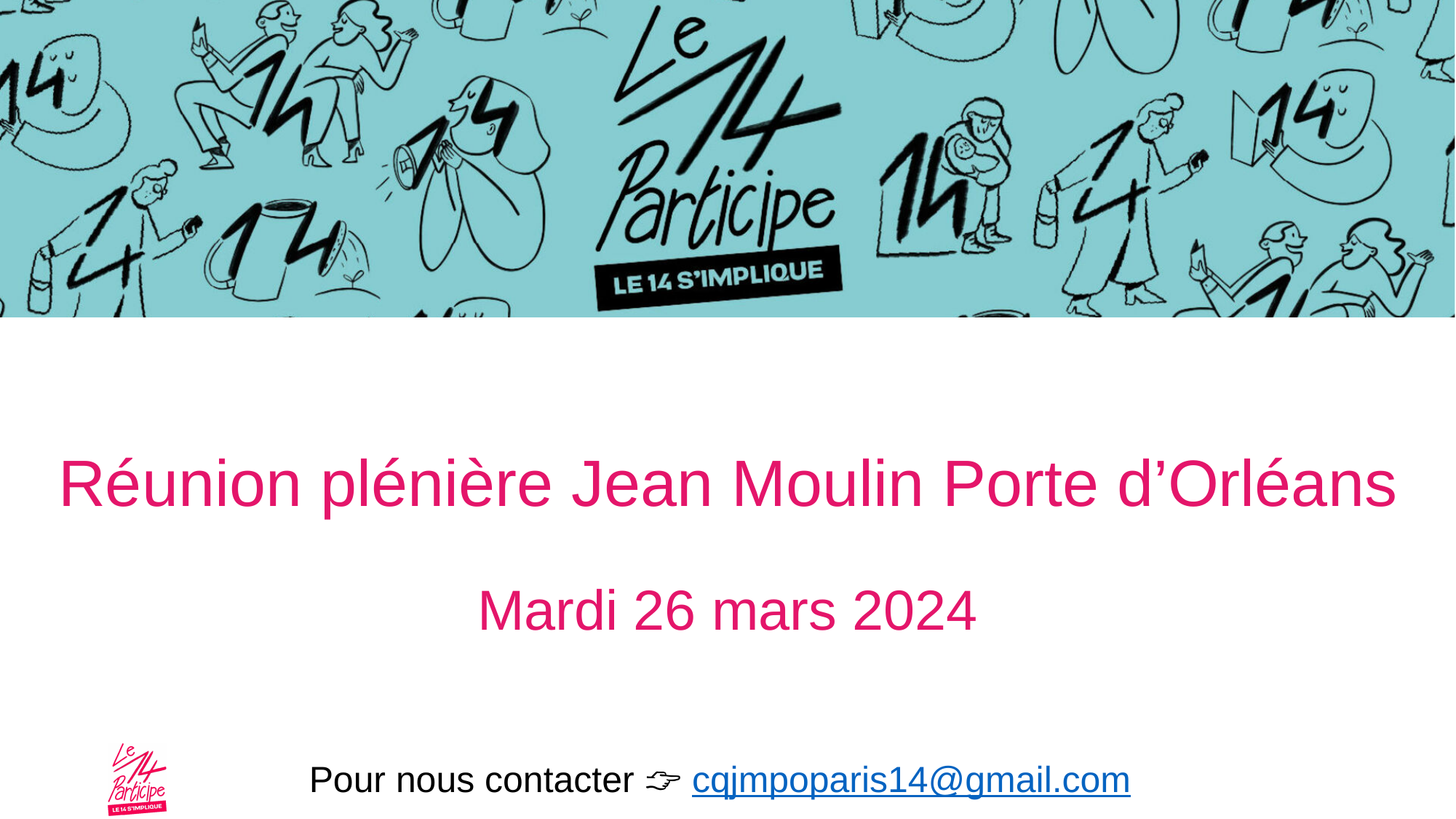

# Réunion plénière Jean Moulin Porte d’Orléans

Mardi 26 mars 2024
Pour nous contacter 👉 cqjmpoparis14@gmail.com